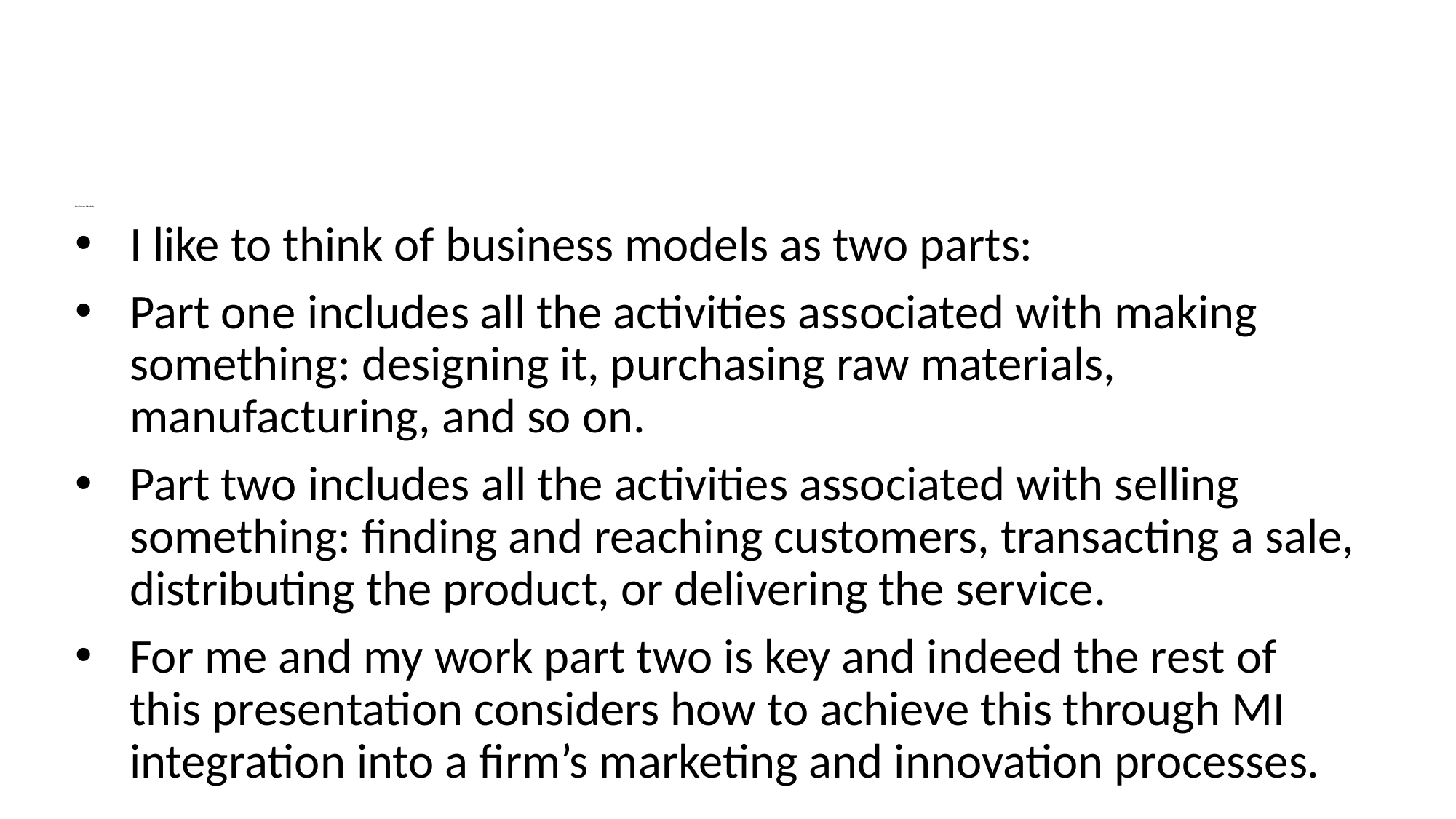

# Business Models
I like to think of business models as two parts:
Part one includes all the activities associated with making something: designing it, purchasing raw materials, manufacturing, and so on.
Part two includes all the activities associated with selling something: finding and reaching customers, transacting a sale, distributing the product, or delivering the service.
For me and my work part two is key and indeed the rest of this presentation considers how to achieve this through MI integration into a firm’s marketing and innovation processes.